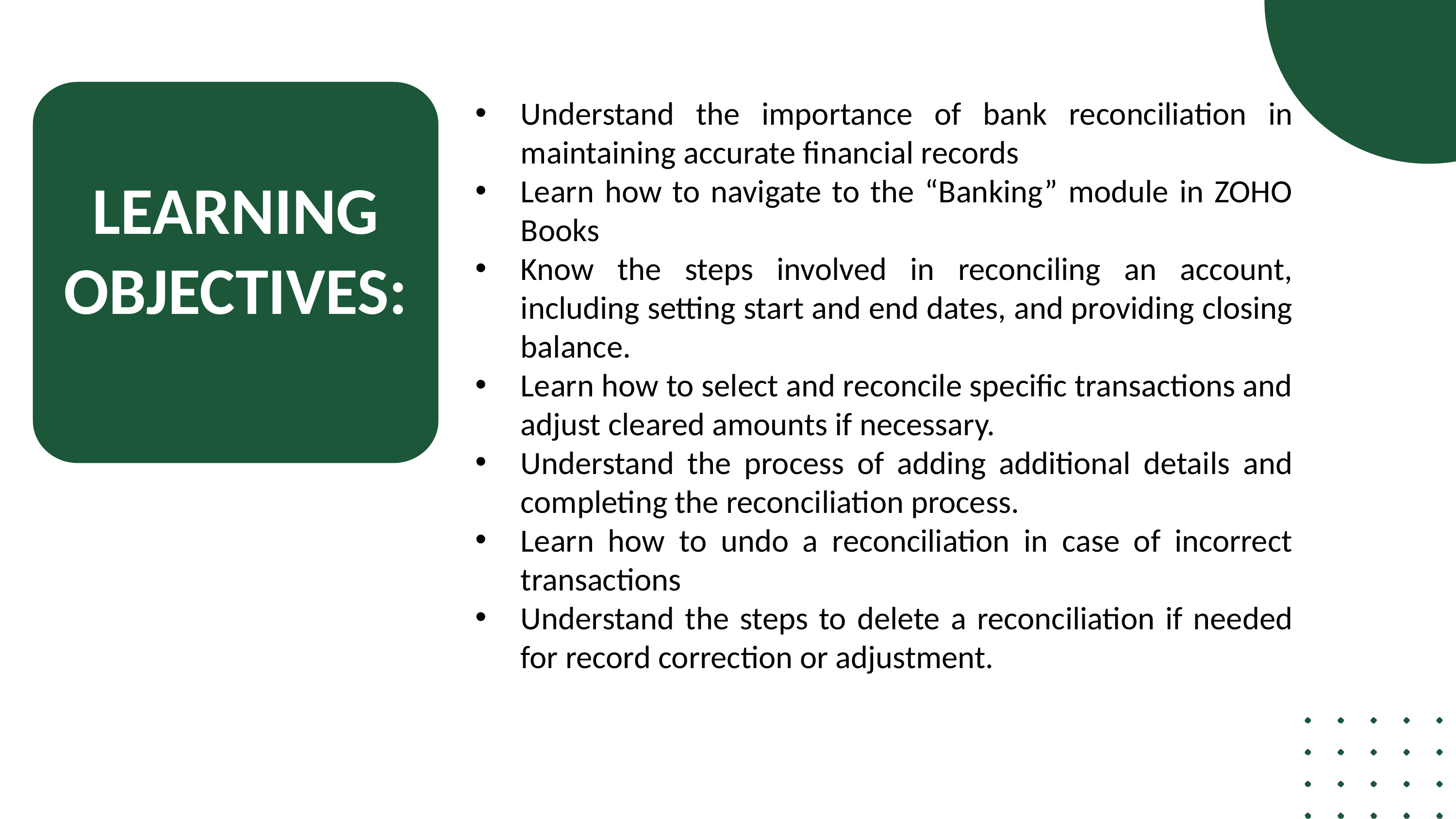

Understand the importance of bank reconciliation in maintaining accurate financial records
Learn how to navigate to the “Banking” module in ZOHO Books
Know the steps involved in reconciling an account, including setting start and end dates, and providing closing balance.
Learn how to select and reconcile specific transactions and adjust cleared amounts if necessary.
Understand the process of adding additional details and completing the reconciliation process.
Learn how to undo a reconciliation in case of incorrect transactions
Understand the steps to delete a reconciliation if needed for record correction or adjustment.

LEARNING OBJECTIVES: